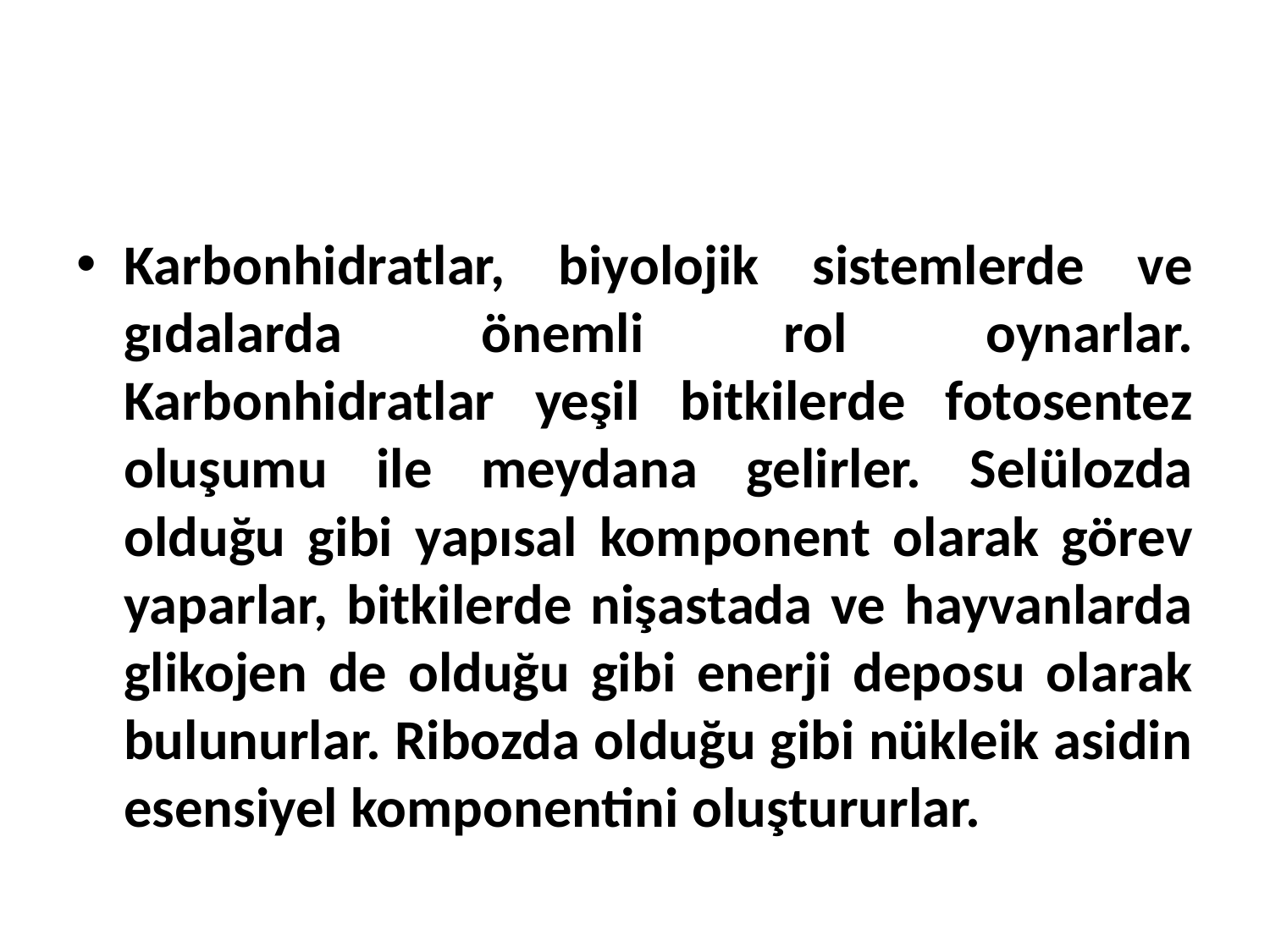

Karbonhidratlar, biyolojik sistemlerde ve gıdalarda önemli rol oynarlar. Karbonhidratlar yeşil bitkilerde fotosentez oluşumu ile meydana gelirler. Selülozda olduğu gibi yapısal komponent olarak görev yaparlar, bitkilerde nişastada ve hayvanlarda glikojen de olduğu gibi enerji deposu olarak bulunurlar. Ribozda olduğu gibi nükleik asidin esensiyel komponentini oluştururlar.